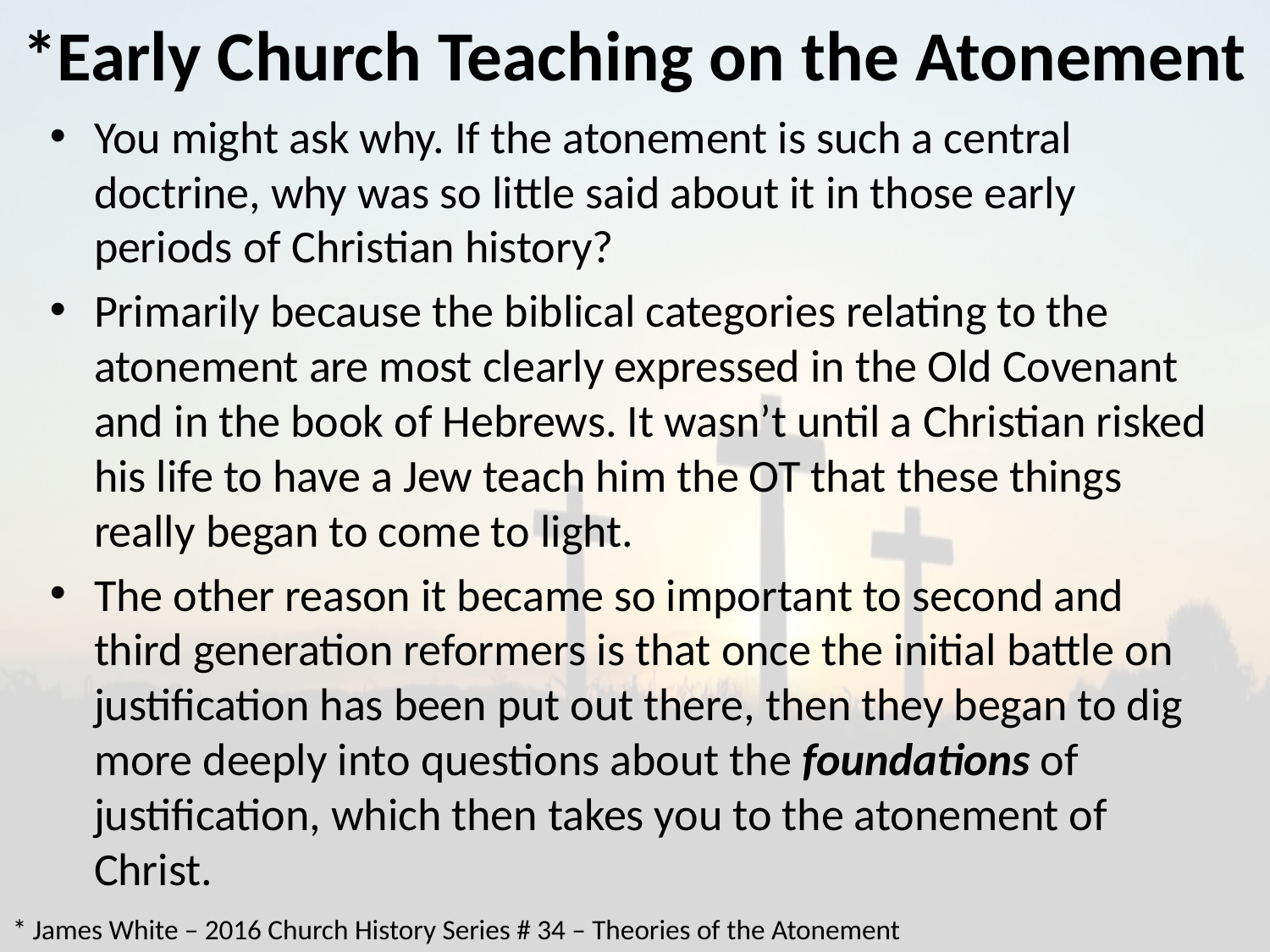

# *Early Church Teaching on the Atonement
You might ask why. If the atonement is such a central doctrine, why was so little said about it in those early periods of Christian history?
Primarily because the biblical categories relating to the atonement are most clearly expressed in the Old Covenant and in the book of Hebrews. It wasn’t until a Christian risked his life to have a Jew teach him the OT that these things really began to come to light.
The other reason it became so important to second and third generation reformers is that once the initial battle on justification has been put out there, then they began to dig more deeply into questions about the foundations of justification, which then takes you to the atonement of Christ.
* James White – 2016 Church History Series # 34 – Theories of the Atonement